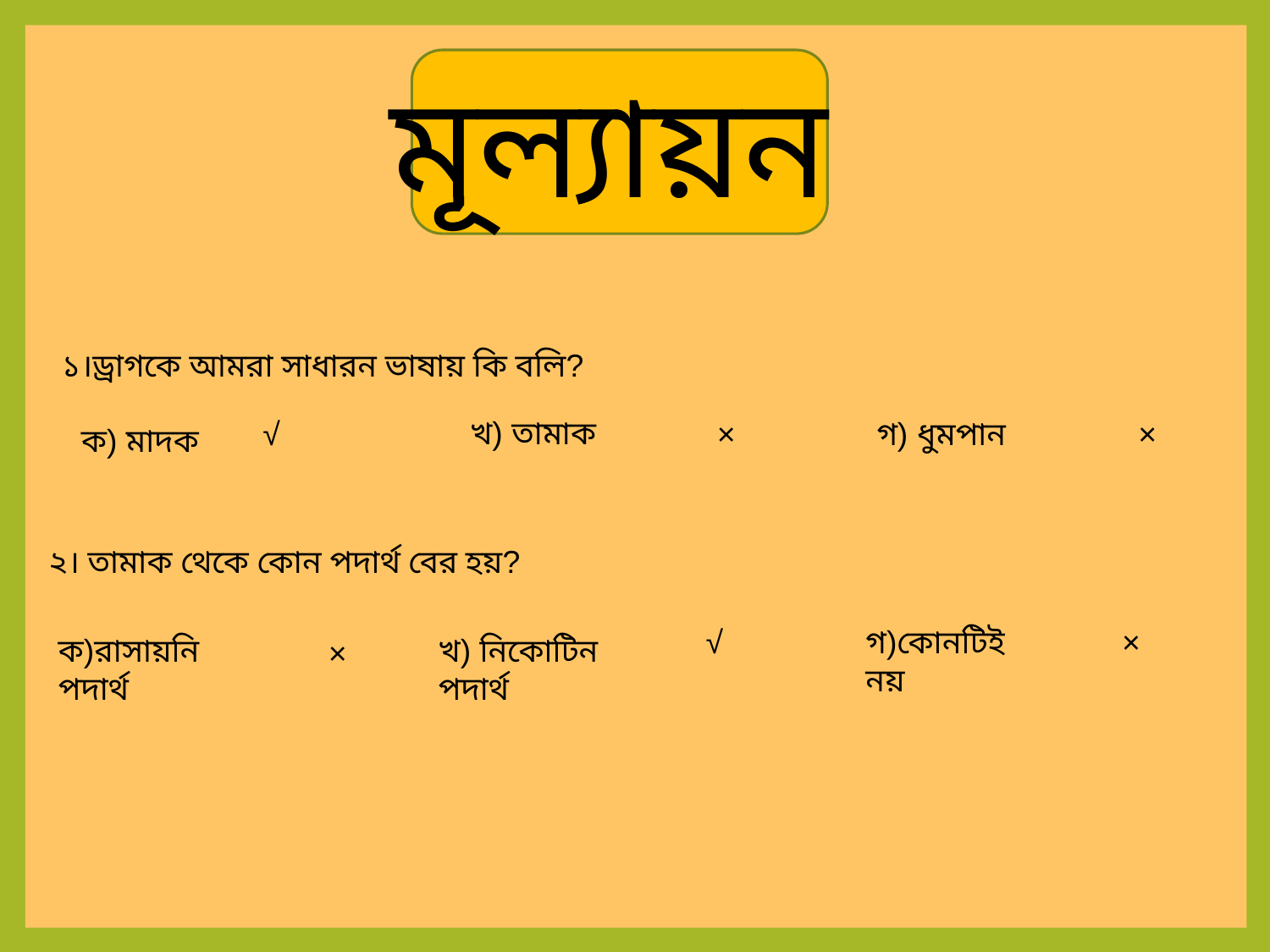

মূল্যায়ন

১।ড্রাগকে আমরা সাধারন ভাষায় কি বলি?
খ) তামাক
×
গ) ধুমপান
×
√

ক) মাদক
২। তামাক থেকে কোন পদার্থ বের হয়?
√

×
গ)কোনটিই নয়
ক)রাসায়নি পদার্থ
খ) নিকোটিন পদার্থ
×